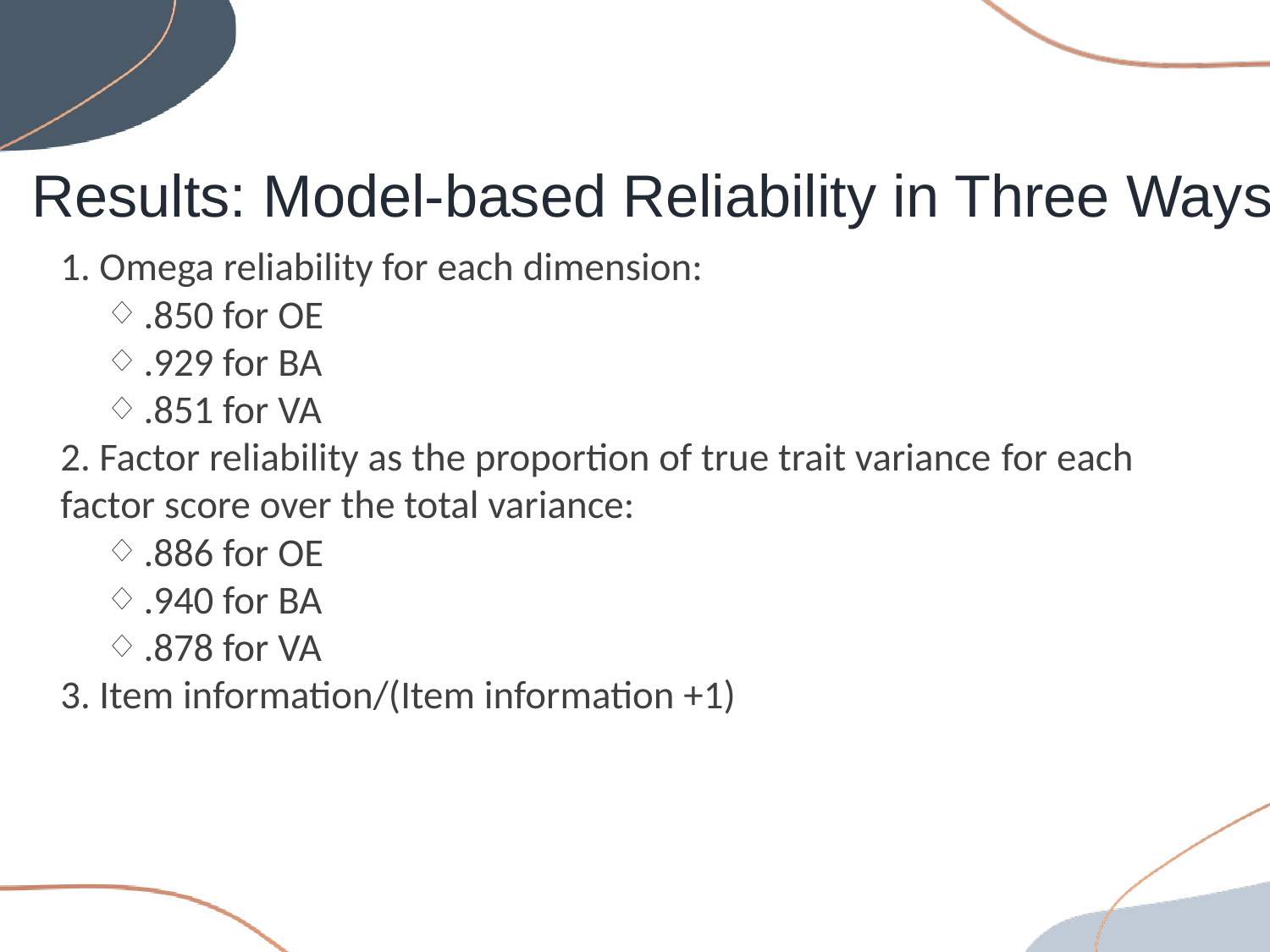

Results: Model-based Reliability in Three Ways
1. Omega reliability for each dimension:
.850 for OE
.929 for BA
.851 for VA
2. Factor reliability as the proportion of true trait variance for each factor score over the total variance:
.886 for OE
.940 for BA
.878 for VA
3. Item information/(Item information +1)